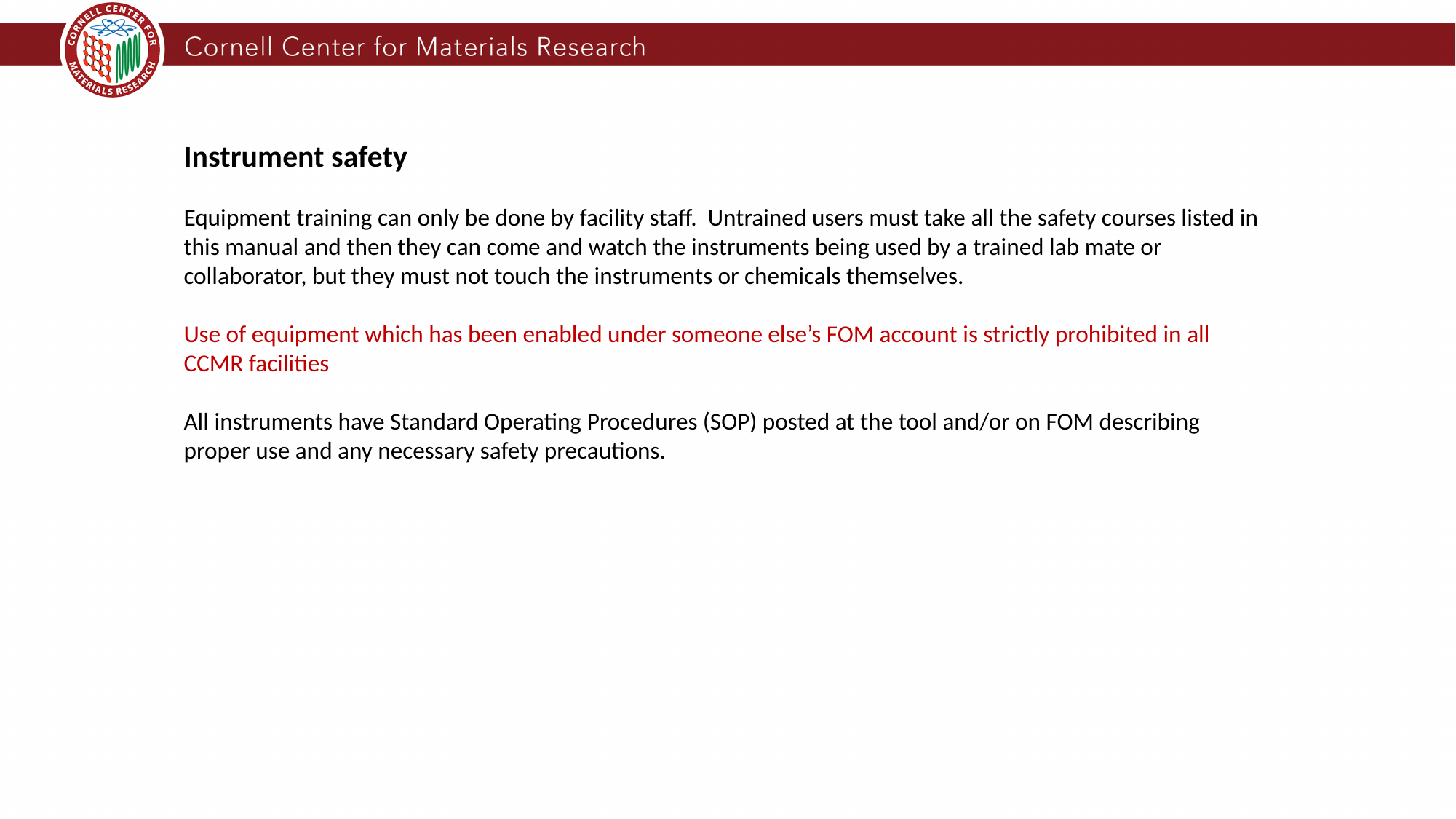

Instrument safety

Equipment training can only be done by facility staff.  Untrained users must take all the safety courses listed in this manual and then they can come and watch the instruments being used by a trained lab mate or collaborator, but they must not touch the instruments or chemicals themselves.

Use of equipment which has been enabled under someone else’s FOM account is strictly prohibited in all CCMR facilities

All instruments have Standard Operating Procedures (SOP) posted at the tool and/or on FOM describing proper use and any necessary safety precautions.